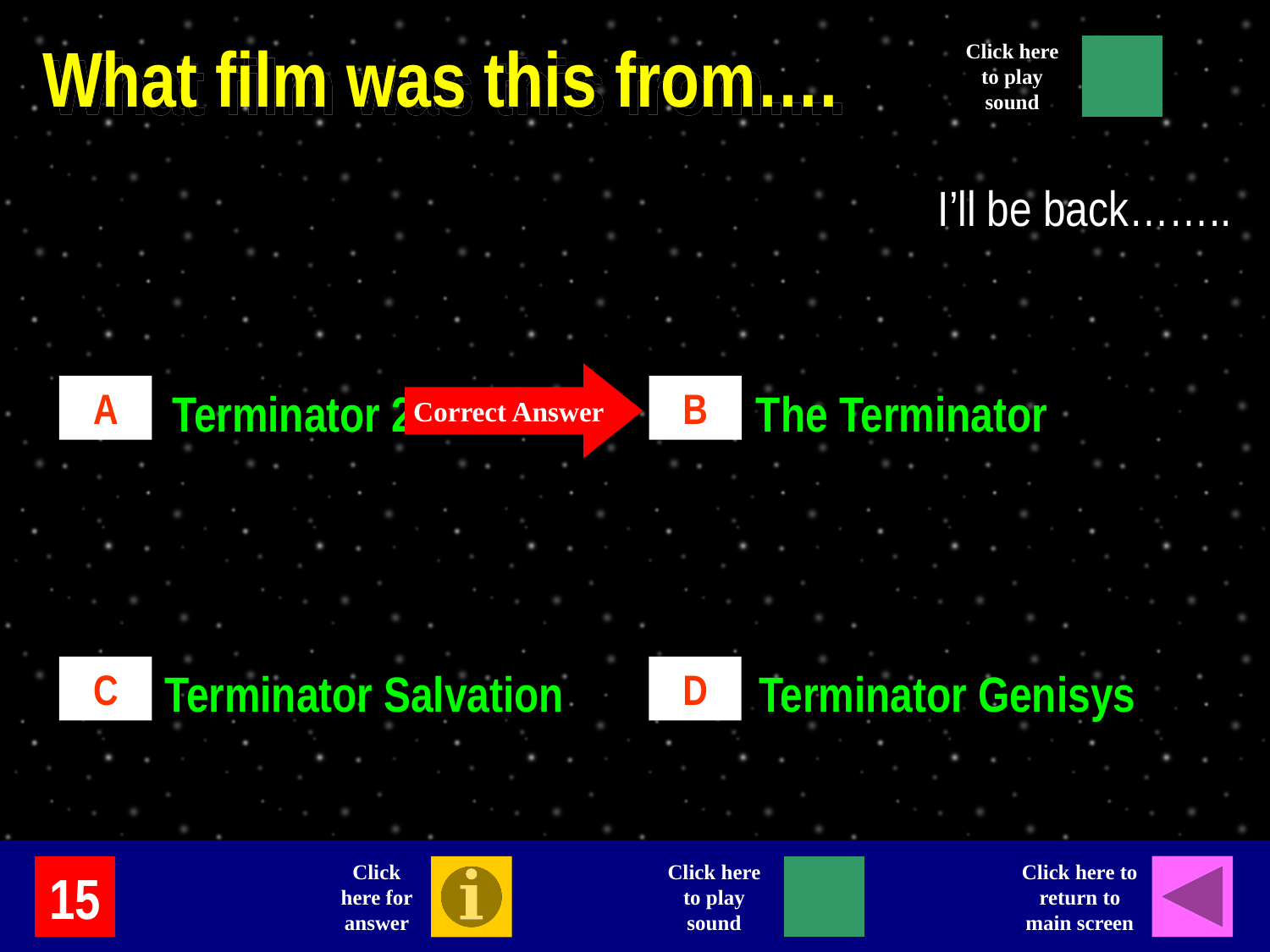

What film was this from….
Click here to play sound

I’ll be back……..
Correct Answer
A
Terminator 2
B
The Terminator
C
Terminator Salvation
D
Terminator Genisys

Click here to return to main screen
Click here for answer
Click here to play sound

15